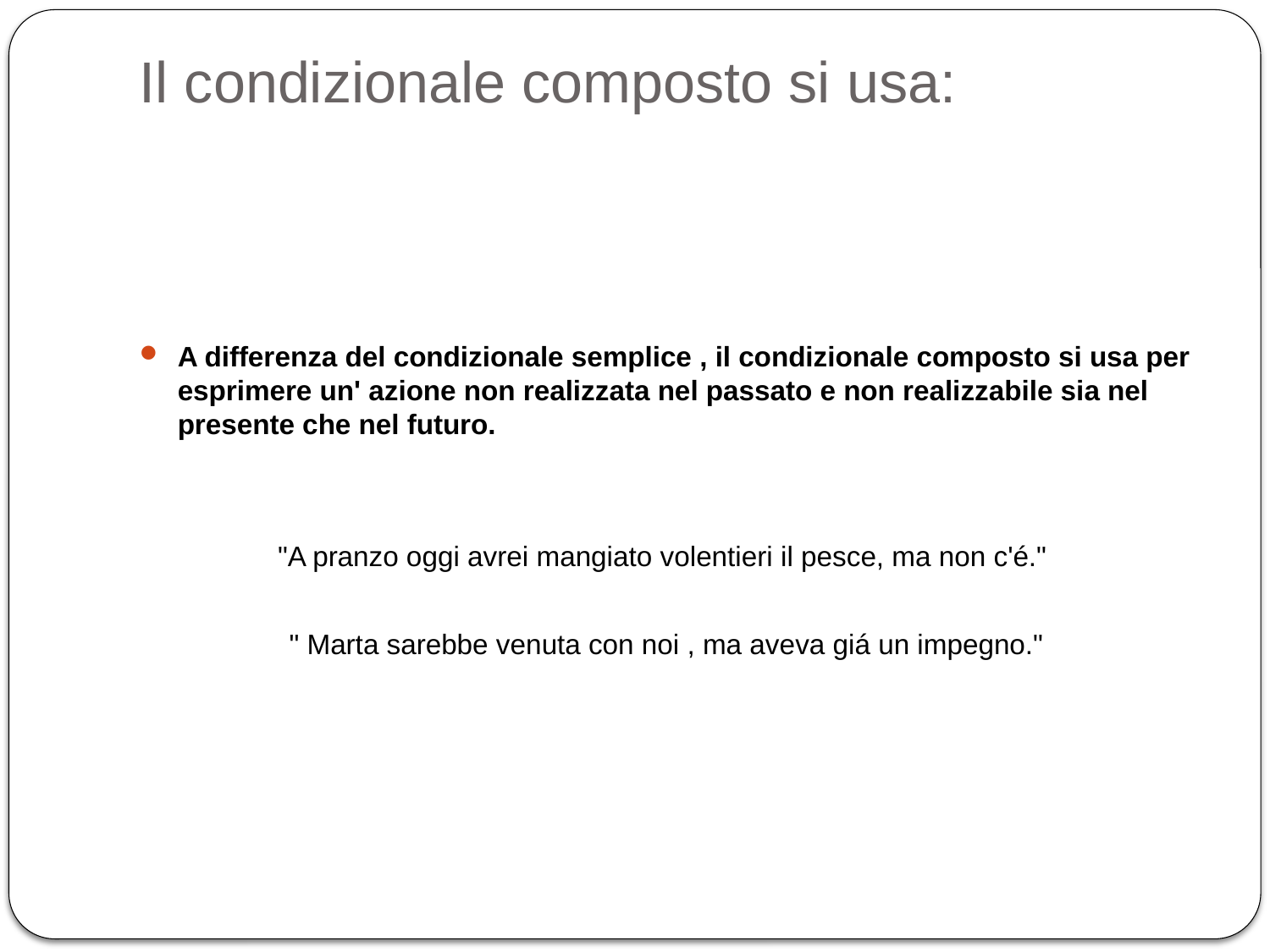

# Il condizionale composto si usa:

A differenza del condizionale semplice , il condizionale composto si usa per esprimere un' azione non realizzata nel passato e non realizzabile sia nel presente che nel futuro.

"A pranzo oggi avrei mangiato volentieri il pesce, ma non c'é."

" Marta sarebbe venuta con noi , ma aveva giá un impegno."